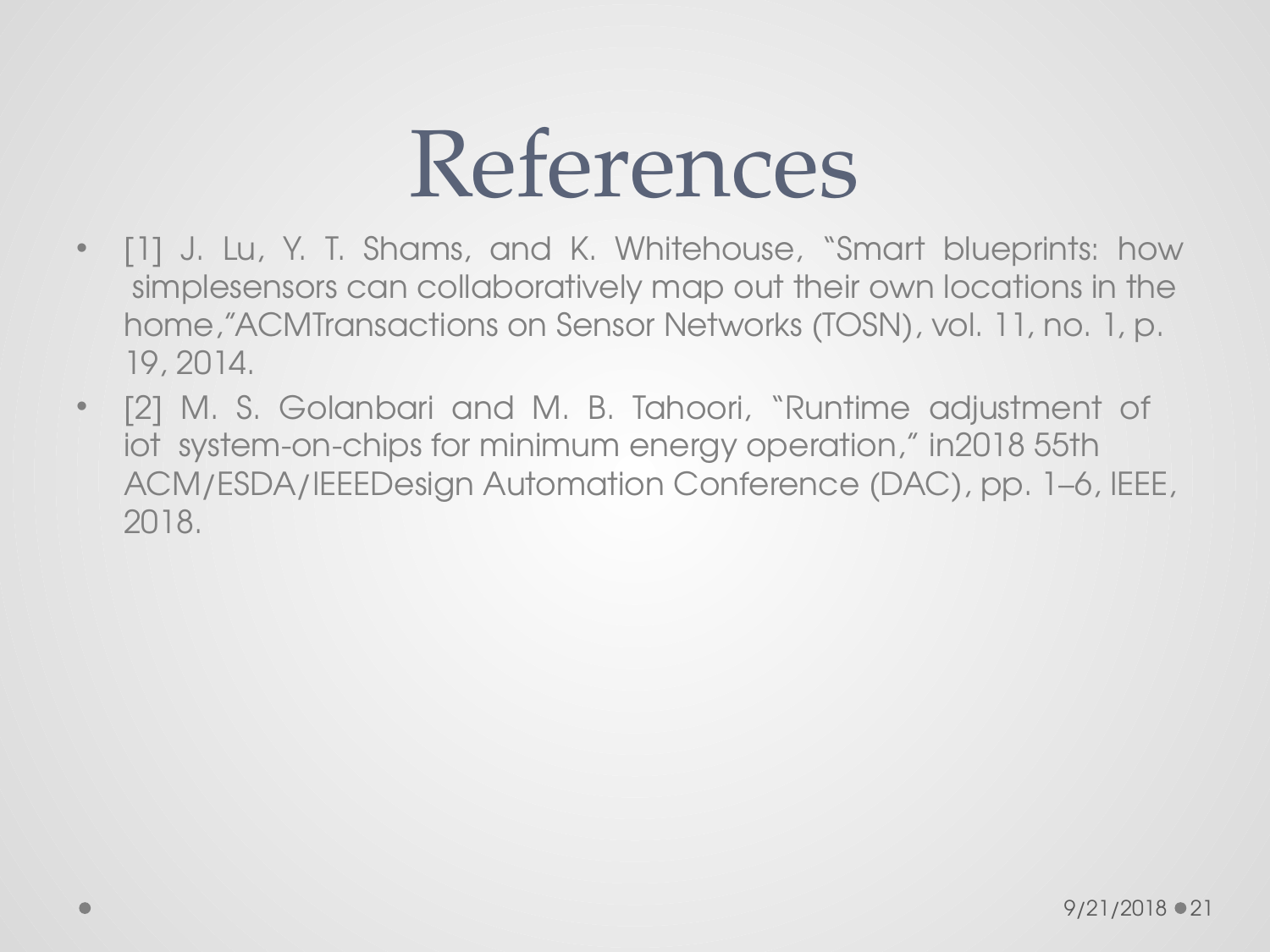

# References
[1]  J.  Lu,  Y.  T.  Shams,  and  K.  Whitehouse,  “Smart  blueprints:  how  simplesensors can collaboratively map out their own locations in the home,”ACMTransactions on Sensor Networks (TOSN), vol. 11, no. 1, p. 19, 2014.
[2]  M.  S.  Golanbari  and  M.  B.  Tahoori,  “Runtime  adjustment  of  iot  system-on-chips for minimum energy operation,” in2018 55th ACM/ESDA/IEEEDesign Automation Conference (DAC), pp. 1–6, IEEE, 2018.
9/21/2018
21